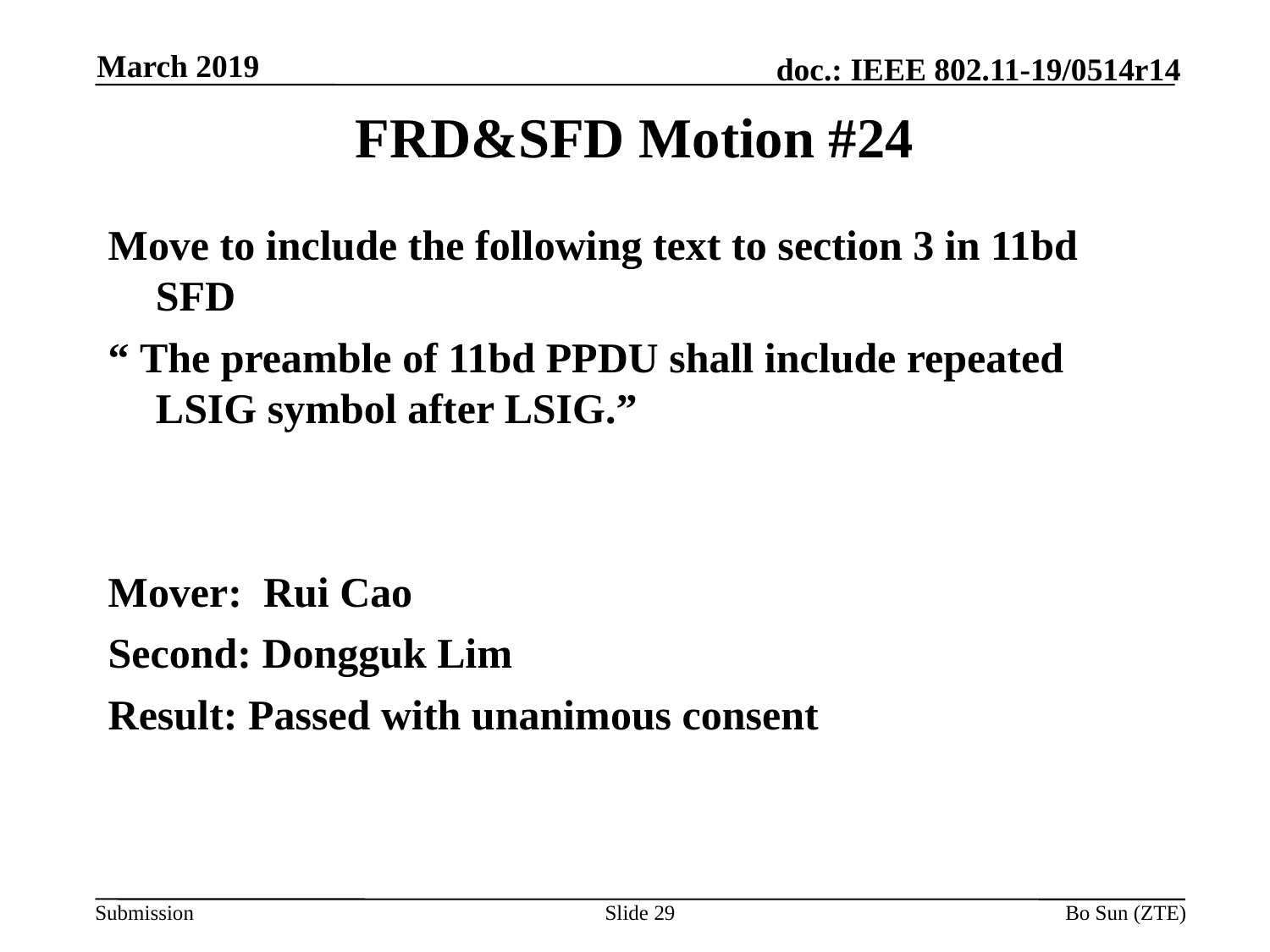

March 2019
# FRD&SFD Motion #24
Move to include the following text to section 3 in 11bd SFD
“ The preamble of 11bd PPDU shall include repeated LSIG symbol after LSIG.”

Mover:  Rui Cao
Second: Dongguk Lim
Result: Passed with unanimous consent

Slide 29
Bo Sun (ZTE)